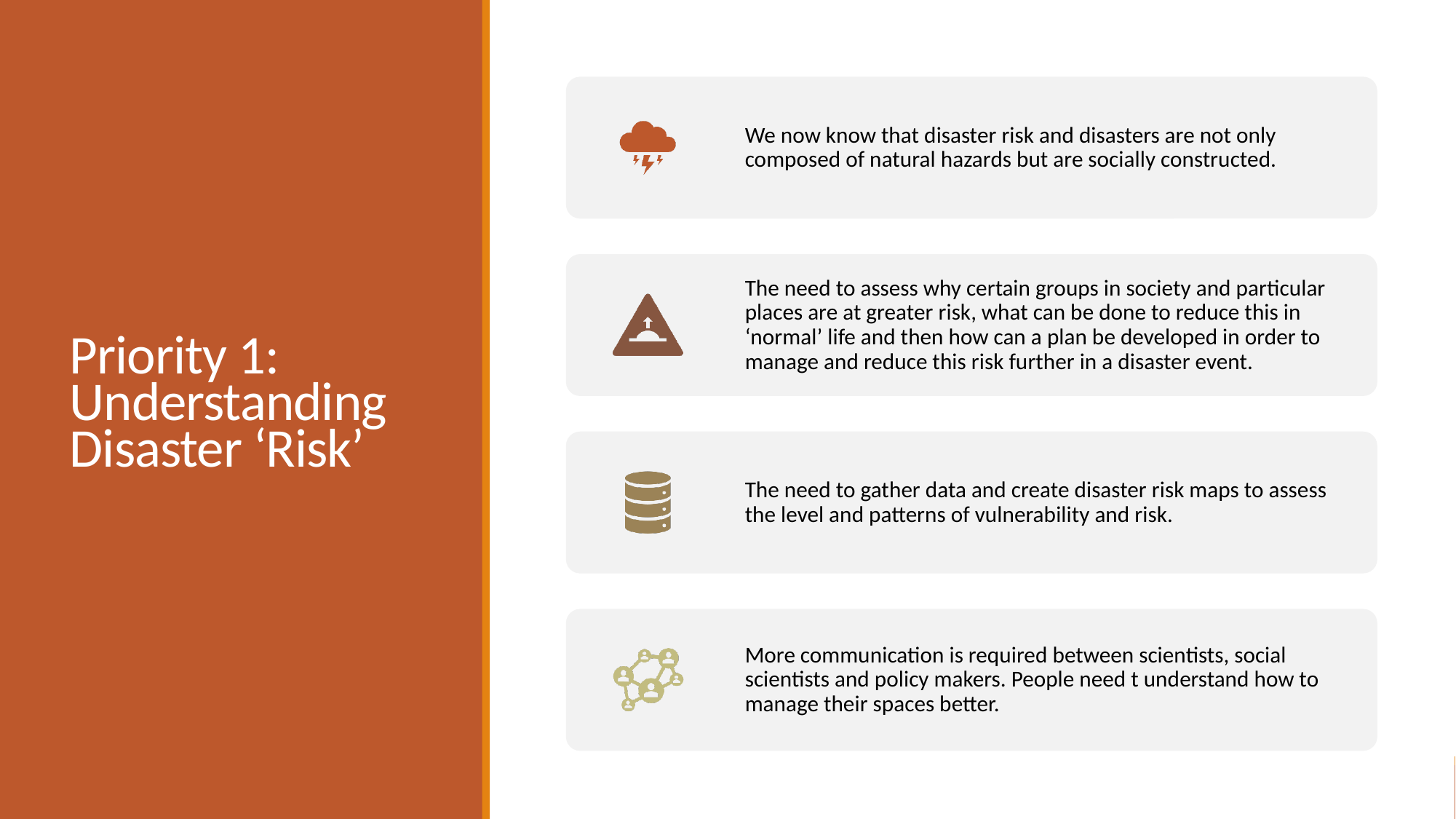

# Priority 1: Understanding Disaster ‘Risk’
We now know that disaster risk and disasters are not only composed of natural hazards but are socially constructed.
The need to assess why certain groups in society and particular places are at greater risk, what can be done to reduce this in ‘normal’ life and then how can a plan be developed in order to manage and reduce this risk further in a disaster event.
The need to gather data and create disaster risk maps to assess the level and patterns of vulnerability and risk.
More communication is required between scientists, social scientists and policy makers. People need t understand how to manage their spaces better.